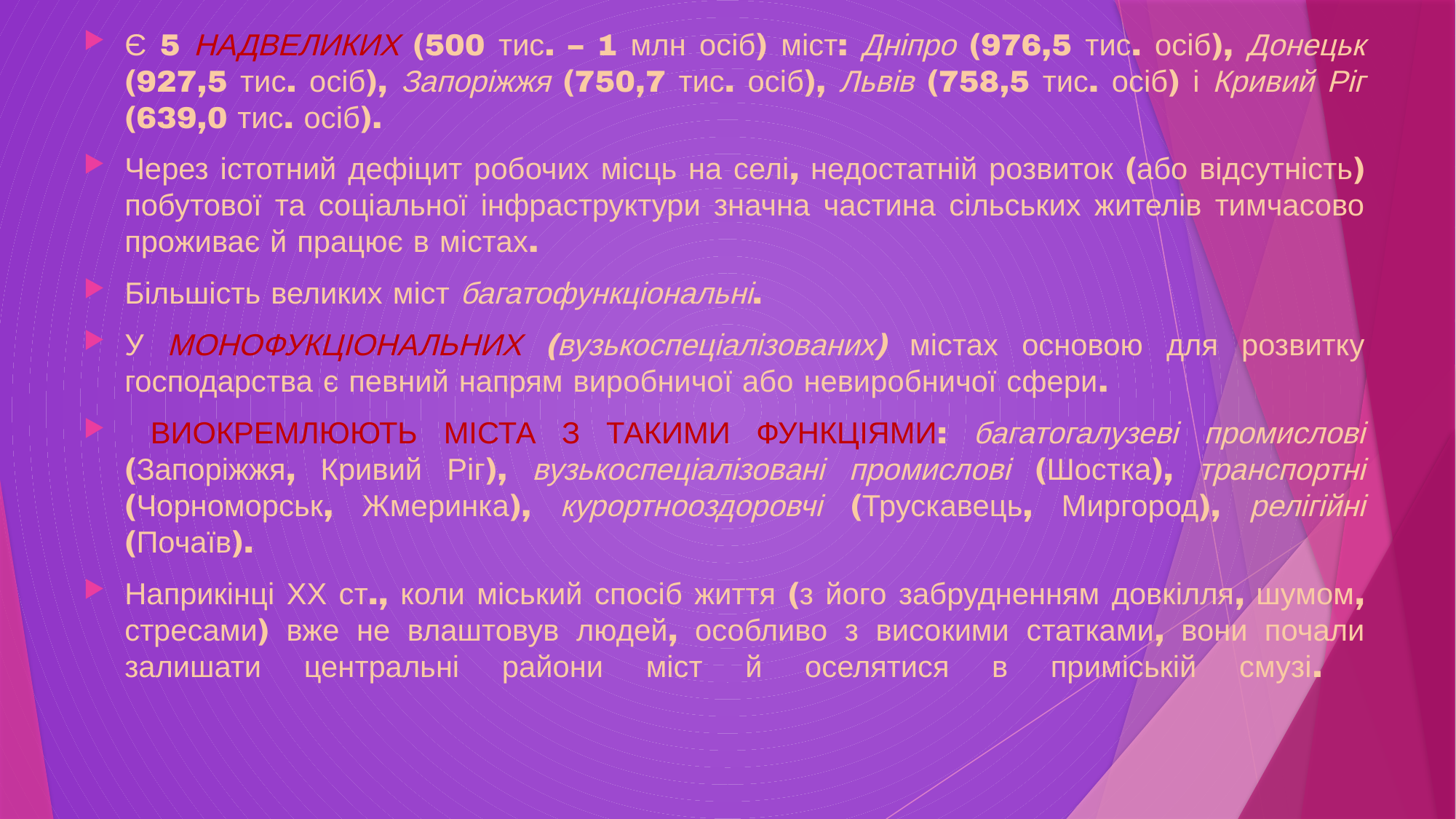

Є 5 НАДВЕЛИКИХ (500 тис. – 1 млн осіб) міст: Дніпро (976,5 тис. осіб), Донецьк (927,5 тис. осіб), Запоріжжя (750,7 тис. осіб), Львів (758,5 тис. осіб) і Кривий Ріг (639,0 тис. осіб).
Через істотний дефіцит робочих місць на селі, недостатній розвиток (або відсутність) побутової та соціальної інфраструктури значна частина сільських жителів тимчасово проживає й працює в містах.
Більшість великих міст багатофункціональні.
У МОНОФУКЦІОНАЛЬНИХ (вузькоспеціалізованих) містах основою для розвитку господарства є певний напрям виробничої або невиробничої сфери.
 ВИОКРЕМЛЮЮТЬ МІСТА З ТАКИМИ ФУНКЦІЯМИ: багатогалузеві промислові (Запоріжжя, Кривий Ріг), вузькоспеціалізовані промислові (Шостка), транспортні (Чорноморськ, Жмеринка), курортнооздоровчі (Трускавець, Миргород), релігійні (Почаїв).
Наприкінці ХХ ст., коли міський спосіб життя (з його забрудненням довкілля, шумом, стресами) вже не влаштовув людей, особливо з високими статками, вони почали залишати центральні райони міст й оселятися в приміській смузі.